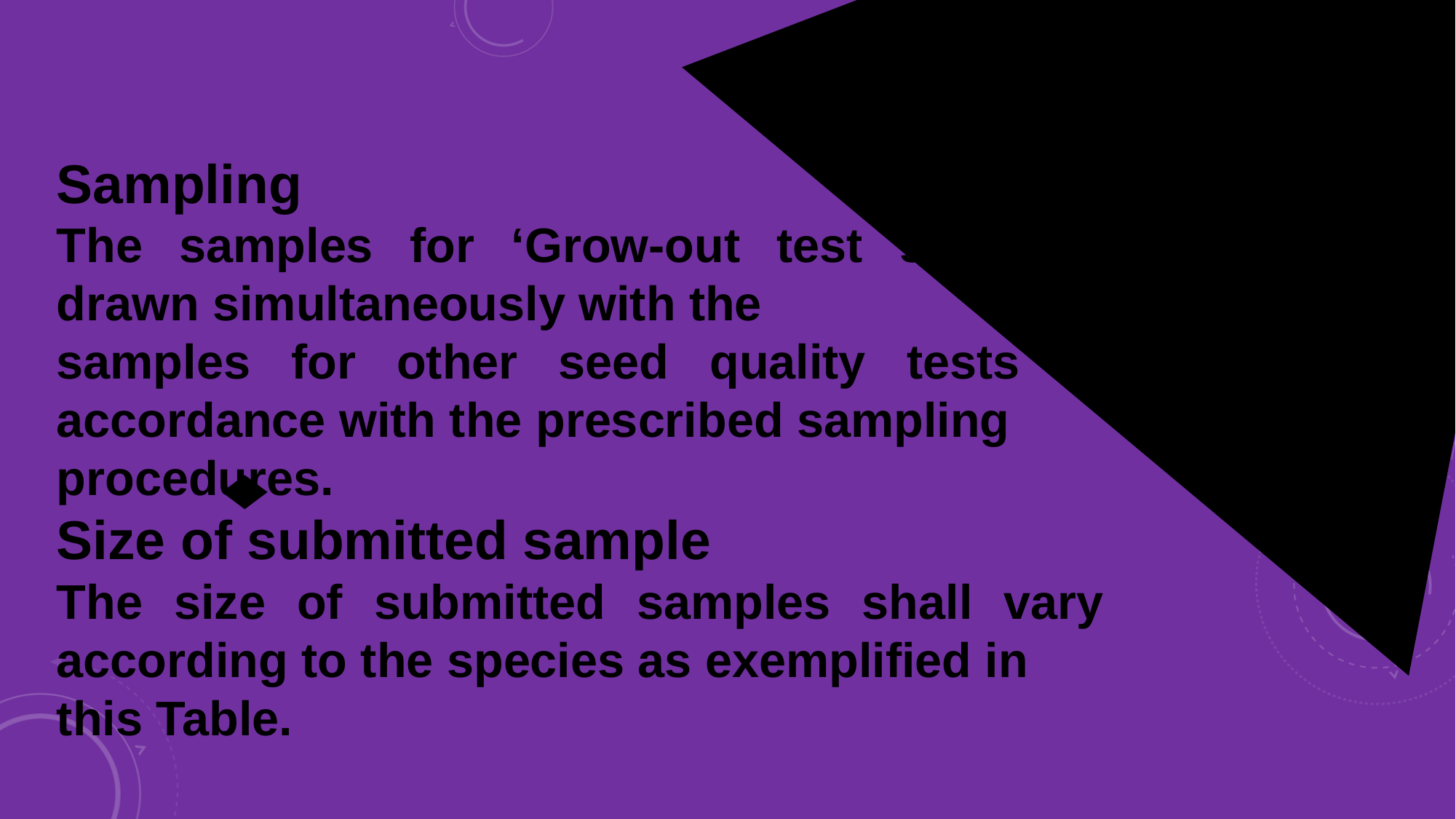

Sampling
The samples for ‘Grow-out test shall be drawn simultaneously with the
samples for other seed quality tests in accordance with the prescribed sampling
procedures.
Size of submitted sample
The size of submitted samples shall vary according to the species as exemplified in
this Table.